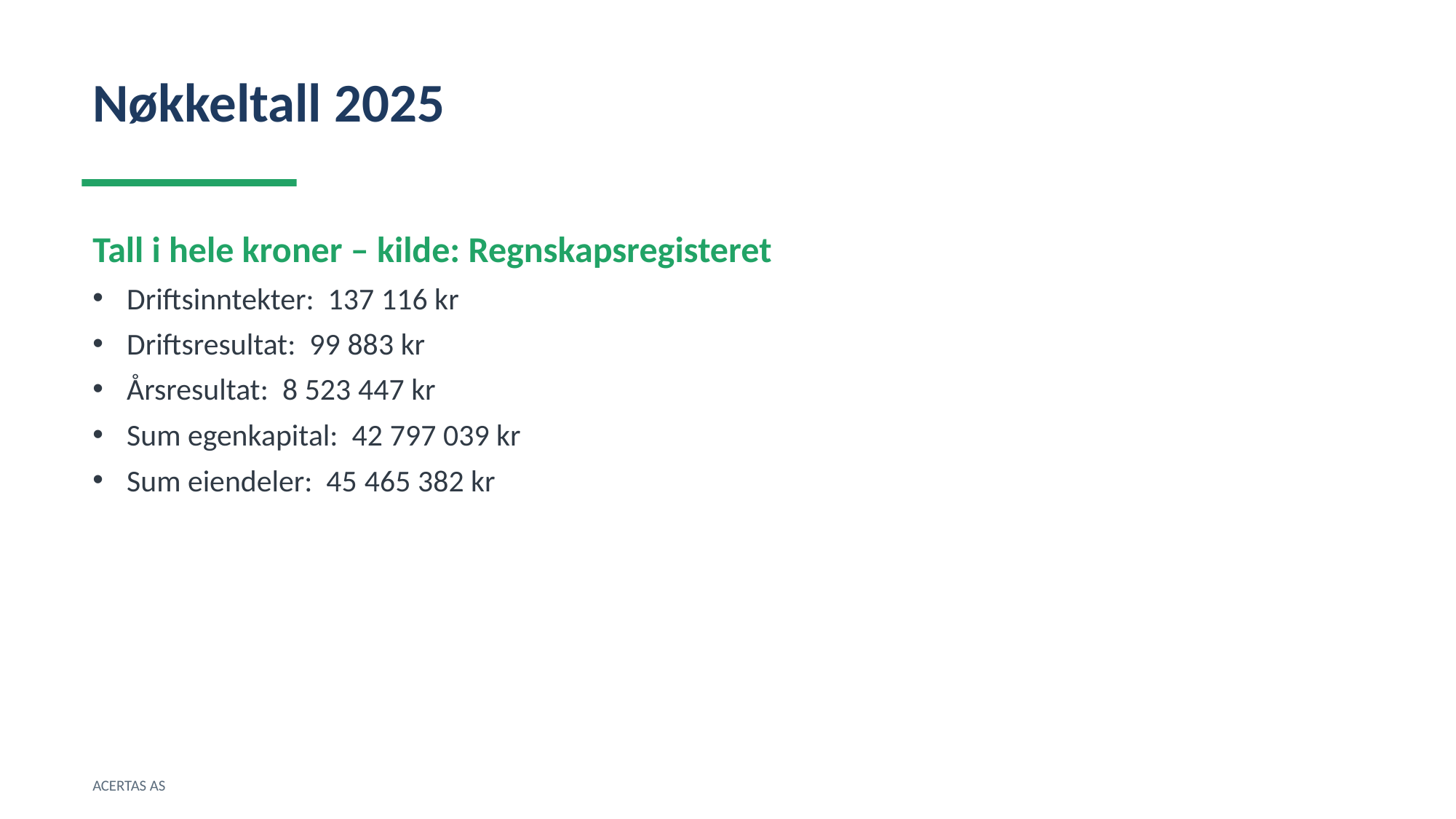

Nøkkeltall 2025

Tall i hele kroner – kilde: Regnskapsregisteret
Driftsinntekter:  137 116 kr
Driftsresultat:  99 883 kr
Årsresultat:  8 523 447 kr
Sum egenkapital:  42 797 039 kr
Sum eiendeler:  45 465 382 kr
ACERTAS AS